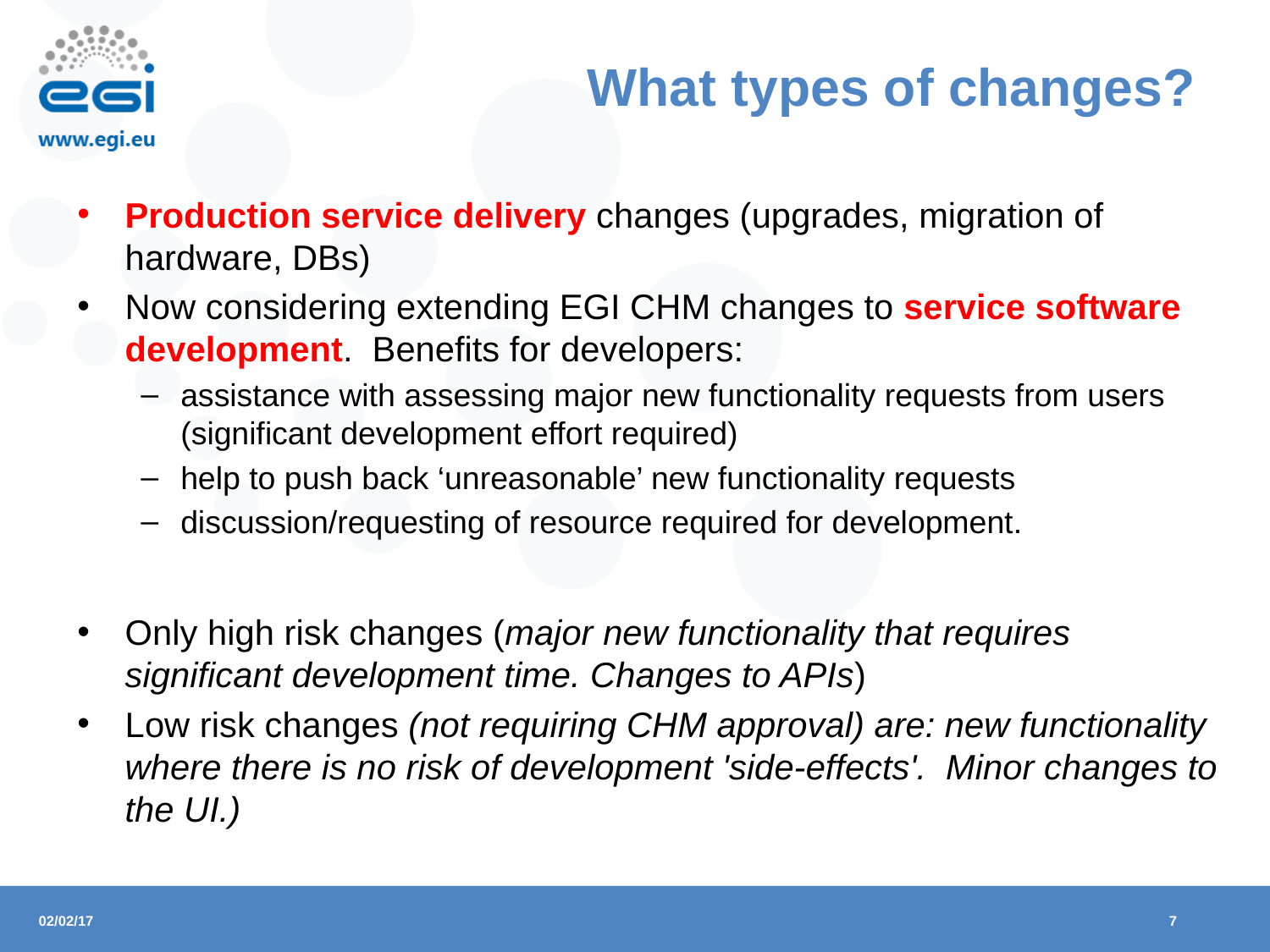

# What types of changes?
Production service delivery changes (upgrades, migration of hardware, DBs)
Now considering extending EGI CHM changes to service software development.  Benefits for developers:
assistance with assessing major new functionality requests from users (significant development effort required)
help to push back ‘unreasonable’ new functionality requests
discussion/requesting of resource required for development.

Only high risk changes (major new functionality that requires significant development time. Changes to APIs)
Low risk changes (not requiring CHM approval) are: new functionality where there is no risk of development 'side-effects'.  Minor changes to the UI.)